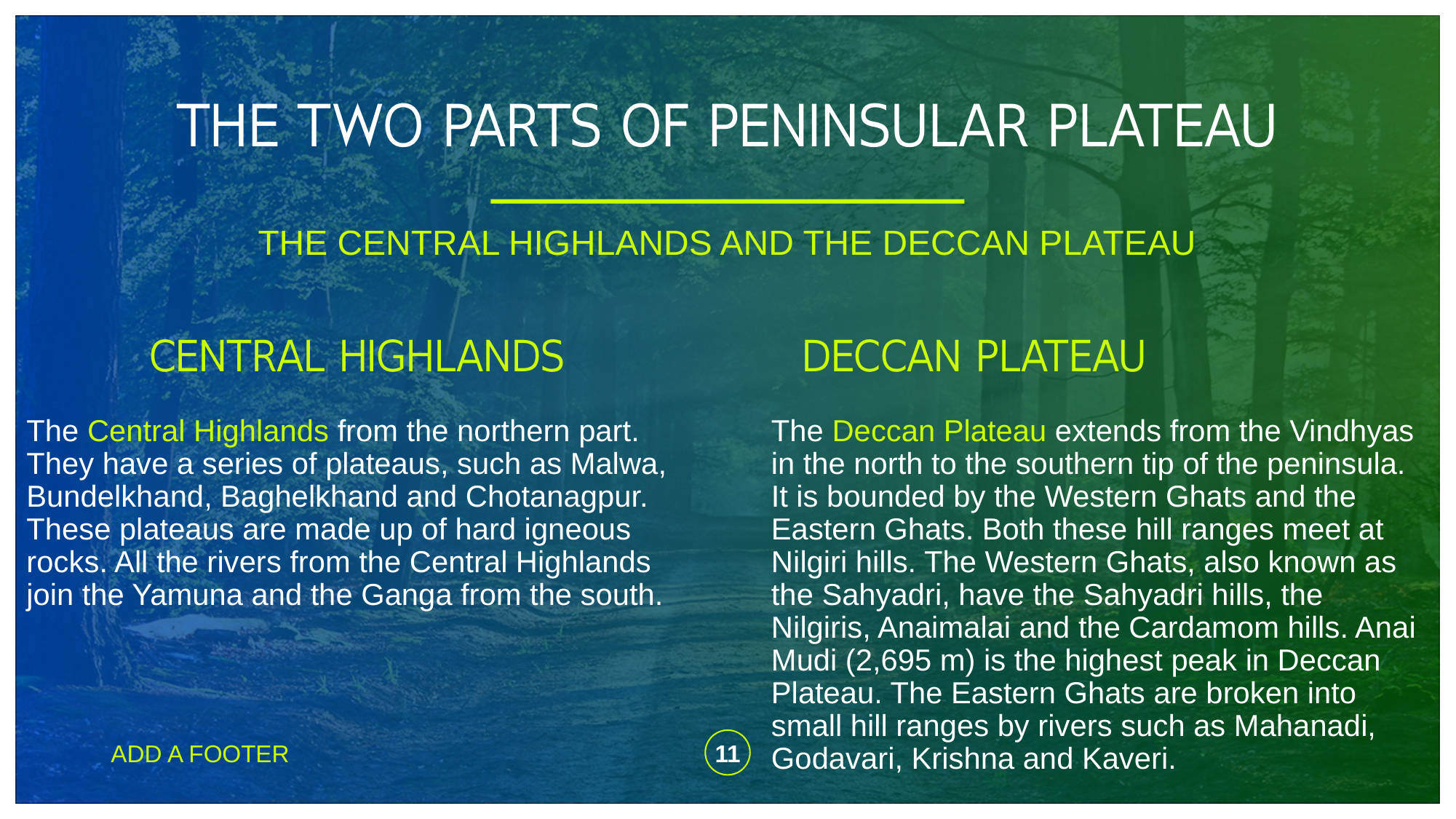

# THE TWO PARTS OF PENINSULAR PLATEAU
THE CENTRAL HIGHLANDS AND THE DECCAN PLATEAU
CENTRAL HIGHLANDS
DECCAN PLATEAU
The Central Highlands from the northern part. They have a series of plateaus, such as Malwa, Bundelkhand, Baghelkhand and Chotanagpur. These plateaus are made up of hard igneous rocks. All the rivers from the Central Highlands join the Yamuna and the Ganga from the south.
The Deccan Plateau extends from the Vindhyas in the north to the southern tip of the peninsula. It is bounded by the Western Ghats and the Eastern Ghats. Both these hill ranges meet at Nilgiri hills. The Western Ghats, also known as the Sahyadri, have the Sahyadri hills, the Nilgiris, Anaimalai and the Cardamom hills. Anai Mudi (2,695 m) is the highest peak in Deccan Plateau. The Eastern Ghats are broken into small hill ranges by rivers such as Mahanadi, Godavari, Krishna and Kaveri.
ADD A FOOTER
11